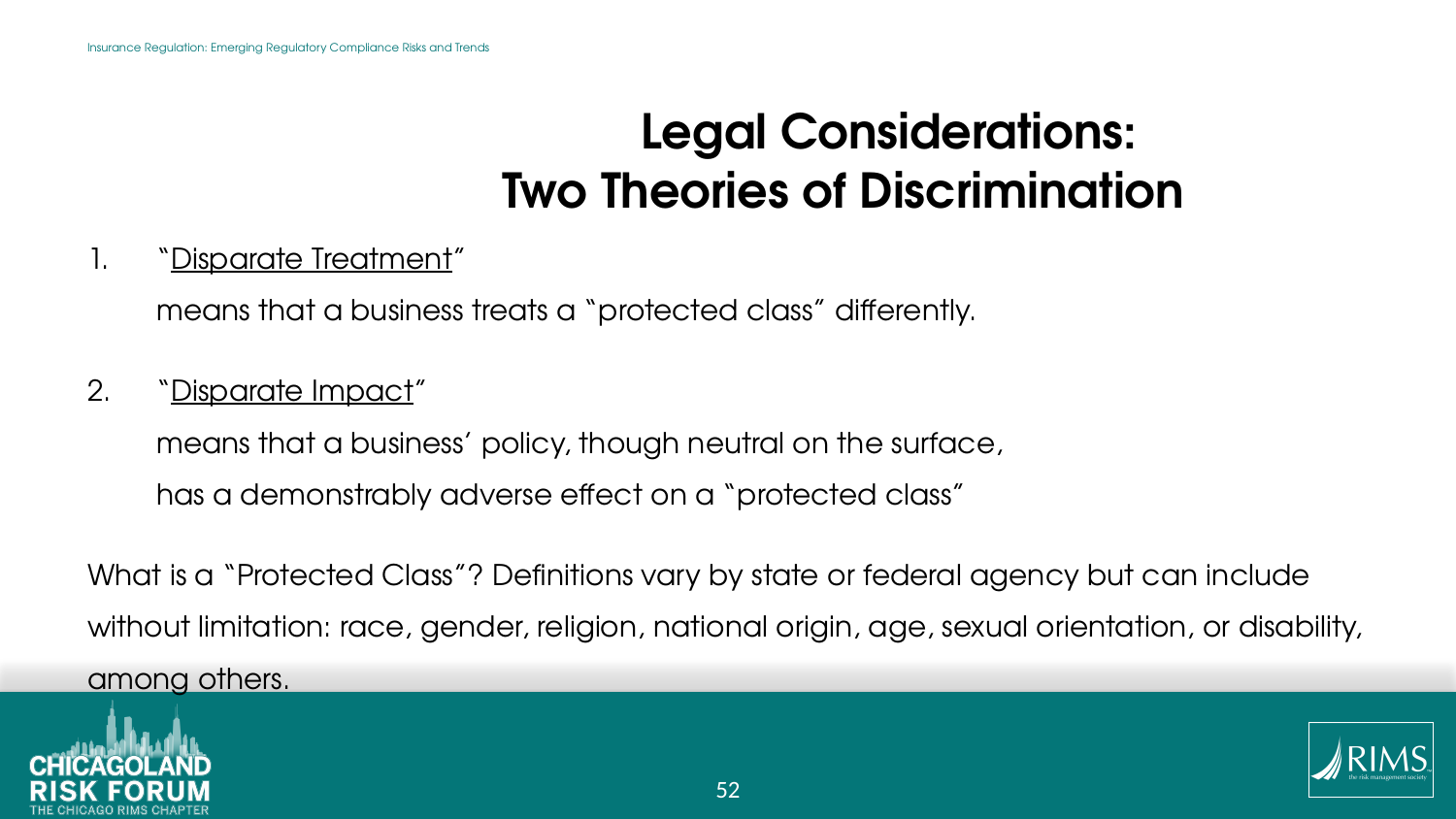

# Insurance Regulation: Emerging Regulatory Compliance Risks and Trends
				Legal Considerations:
			Two Theories of Discrimination
“Disparate Treatment”
means that a business treats a “protected class” differently.
“Disparate Impact”
means that a business’ policy, though neutral on the surface,
has a demonstrably adverse effect on a “protected class”
What is a “Protected Class”? Definitions vary by state or federal agency but can include without limitation: race, gender, religion, national origin, age, sexual orientation, or disability, among others.